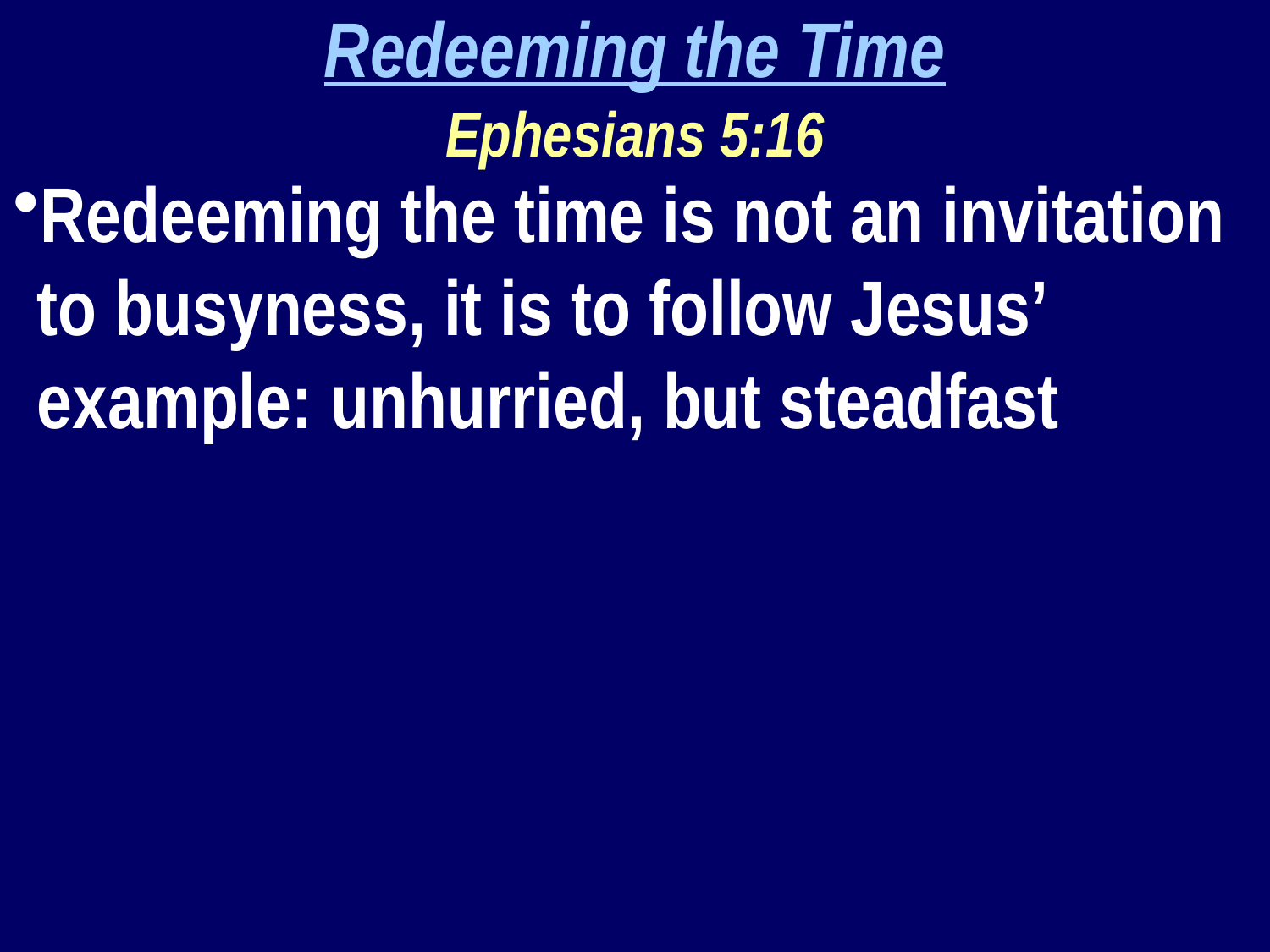

Redeeming the Time
Ephesians 5:16
Redeeming the time is not an invitation to busyness, it is to follow Jesus’ example: unhurried, but steadfast